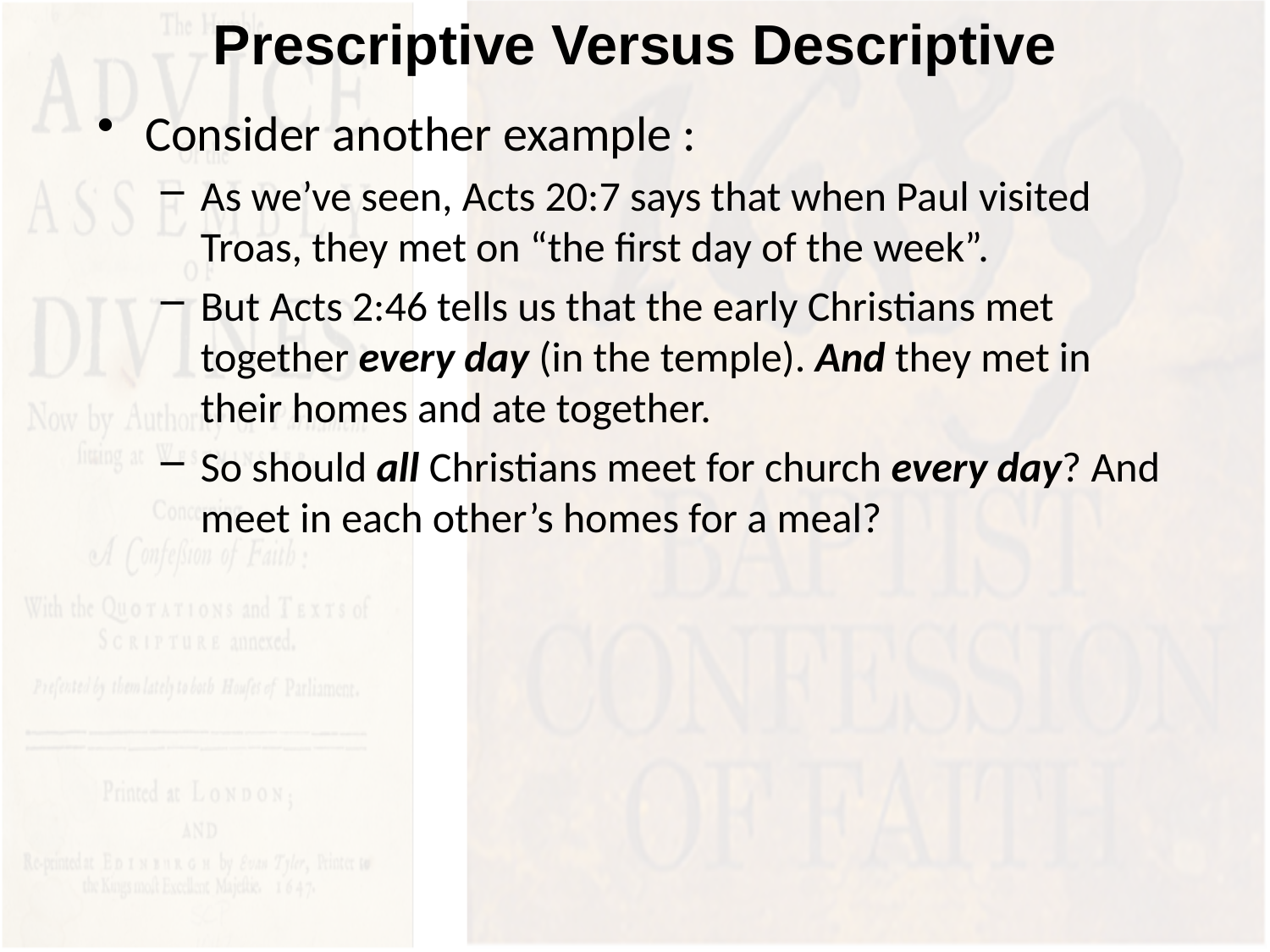

# Prescriptive Versus Descriptive
Consider another example :
As we’ve seen, Acts 20:7 says that when Paul visited Troas, they met on “the first day of the week”.
But Acts 2:46 tells us that the early Christians met together every day (in the temple). And they met in their homes and ate together.
So should all Christians meet for church every day? And meet in each other’s homes for a meal?